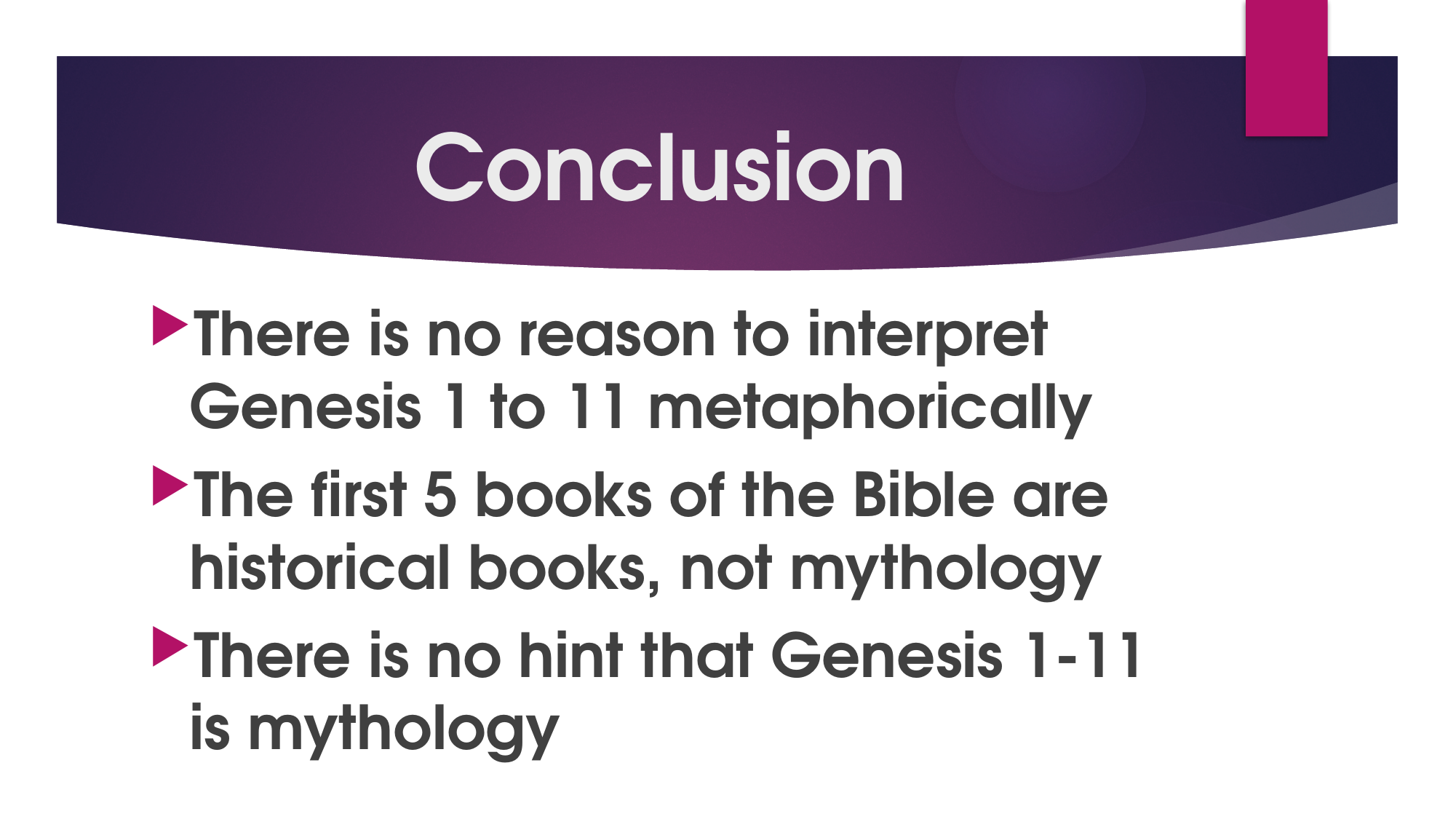

# Conclusion
There is no reason to interpret Genesis 1 to 11 metaphorically
The first 5 books of the Bible are historical books, not mythology
There is no hint that Genesis 1-11 is mythology